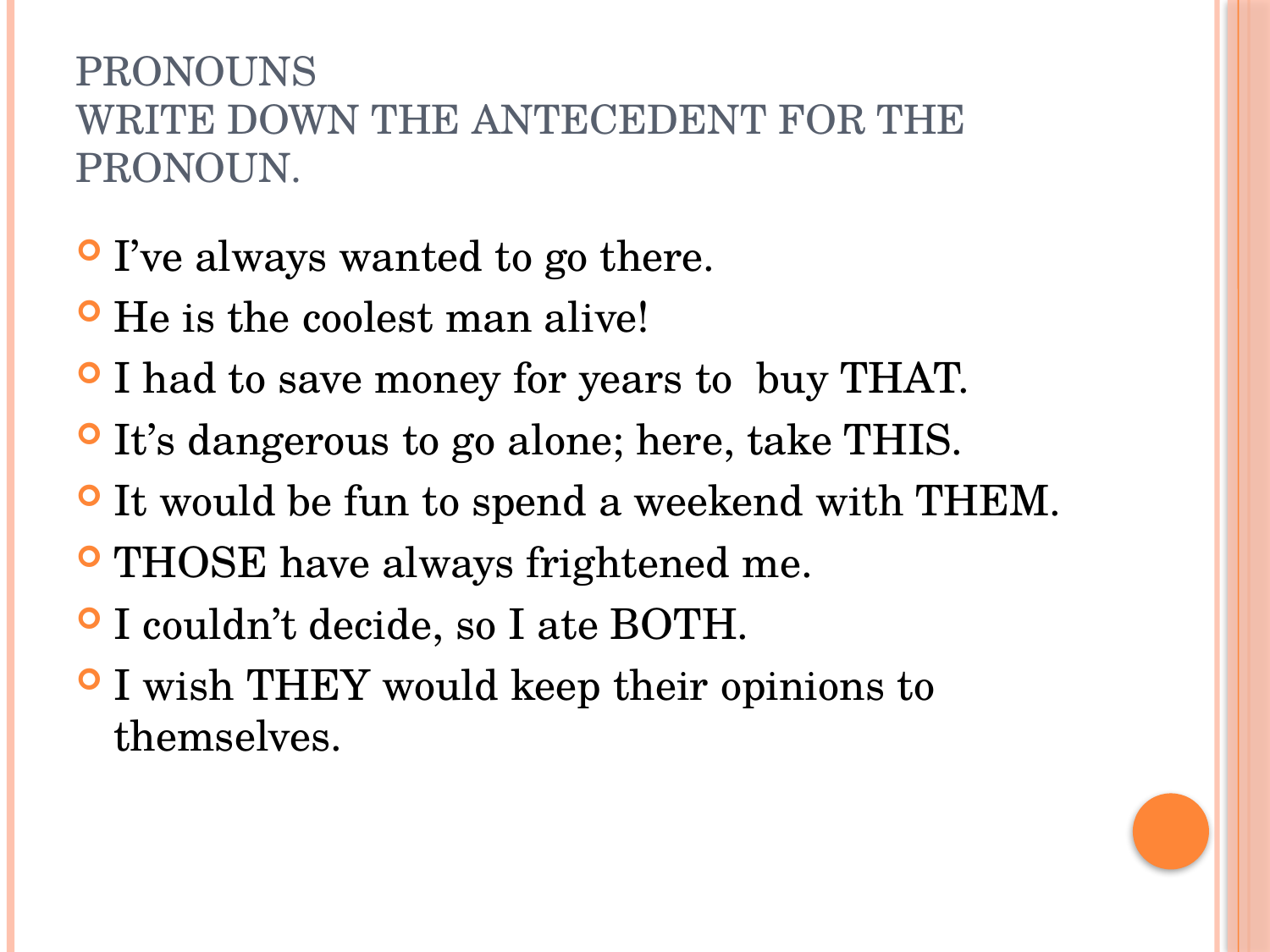

# Pronouns Write down the antecedent for the pronoun.
I’ve always wanted to go there.
He is the coolest man alive!
I had to save money for years to  buy THAT.
It’s dangerous to go alone; here, take THIS.
It would be fun to spend a weekend with THEM.
THOSE have always frightened me.
I couldn’t decide, so I ate BOTH.
I wish THEY would keep their opinions to themselves.